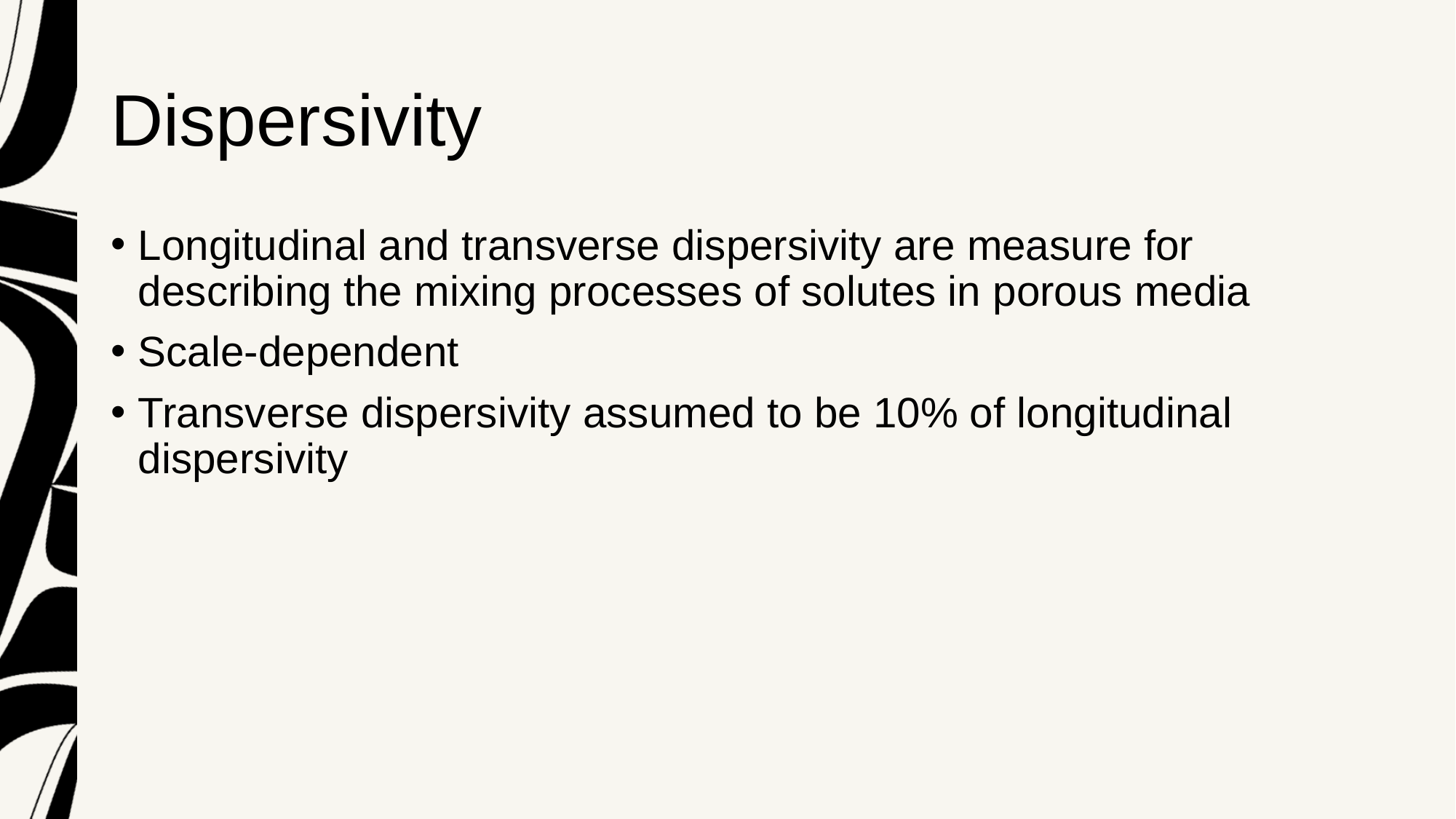

# Dispersivity
Longitudinal and transverse dispersivity are measure for describing the mixing processes of solutes in porous media
Scale-dependent
Transverse dispersivity assumed to be 10% of longitudinal dispersivity